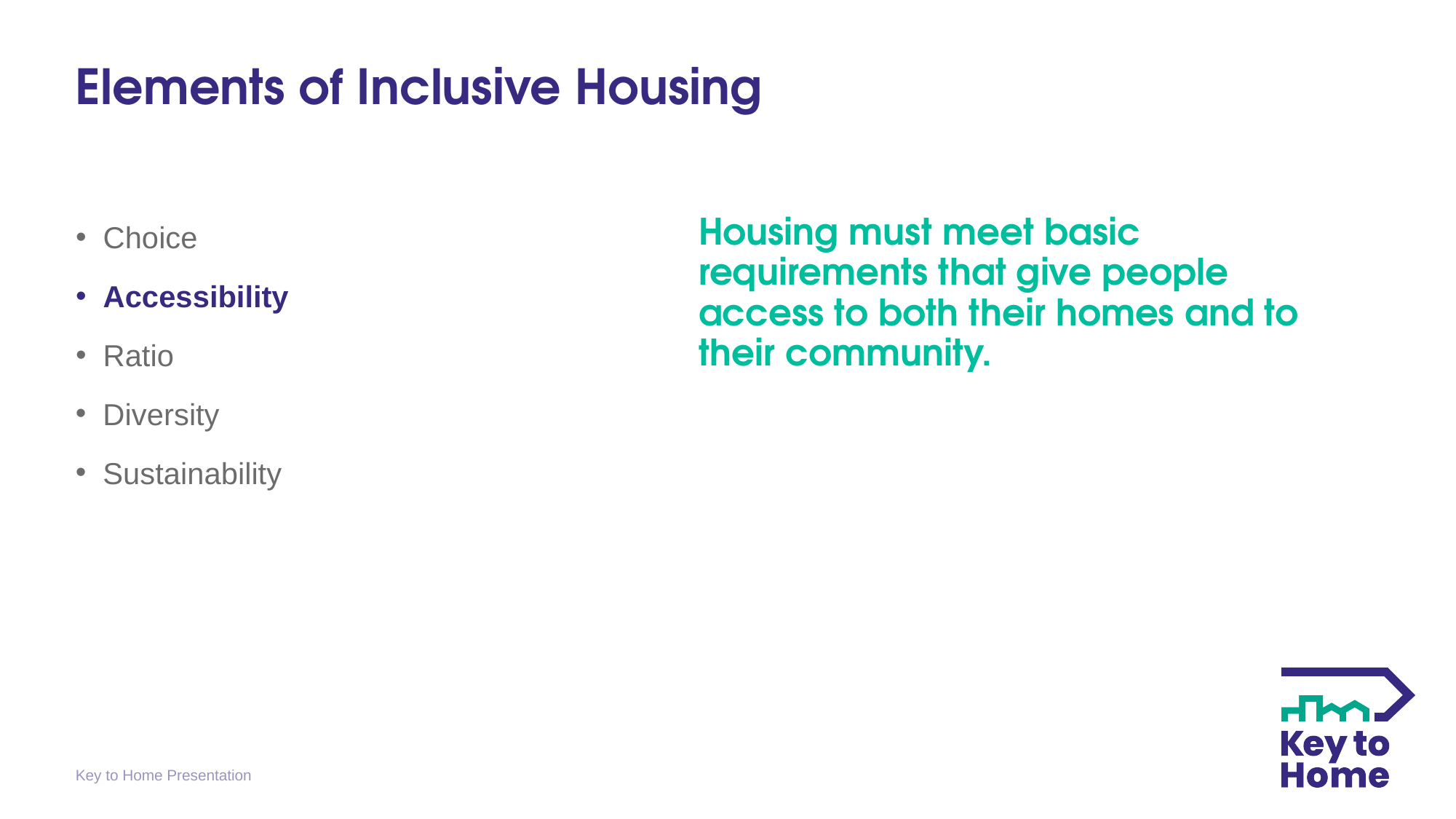

Elements of Inclusive Housing
Choice
Accessibility
Ratio
Diversity
Sustainability

Housing must meet basic requirements that give people access to both their homes and to their community.

Key to Home Presentation